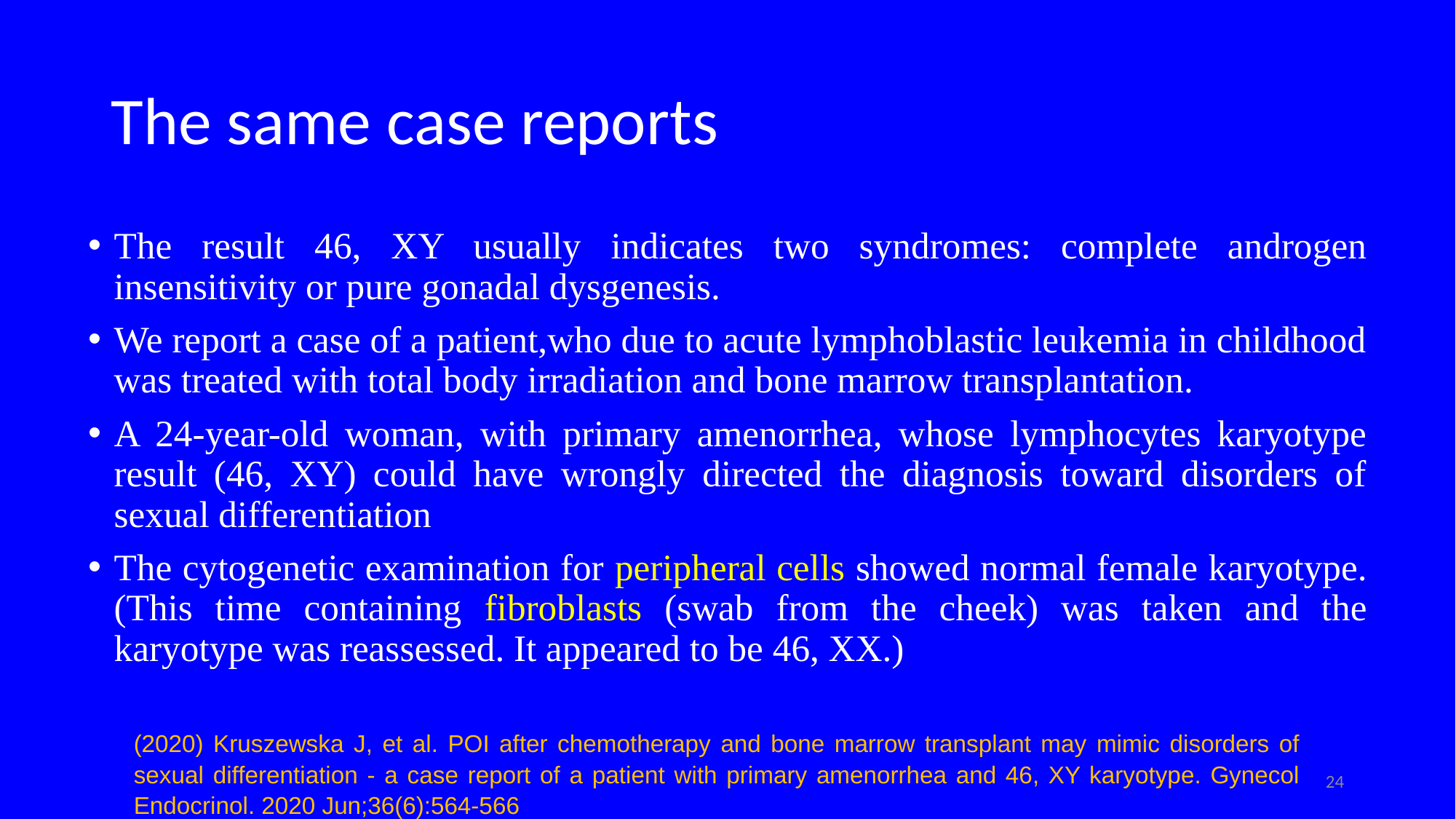

# The same case reports
The result 46, XY usually indicates two syndromes: complete androgen insensitivity or pure gonadal dysgenesis.
We report a case of a patient,who due to acute lymphoblastic leukemia in childhood was treated with total body irradiation and bone marrow transplantation.
A 24-year-old woman, with primary amenorrhea, whose lymphocytes karyotype result (46, XY) could have wrongly directed the diagnosis toward disorders of sexual differentiation
The cytogenetic examination for peripheral cells showed normal female karyotype. (This time containing fibroblasts (swab from the cheek) was taken and the karyotype was reassessed. It appeared to be 46, XX.)
(2020) Kruszewska J, et al. POI after chemotherapy and bone marrow transplant may mimic disorders of sexual differentiation - a case report of a patient with primary amenorrhea and 46, XY karyotype. Gynecol Endocrinol. 2020 Jun;36(6):564-566

24